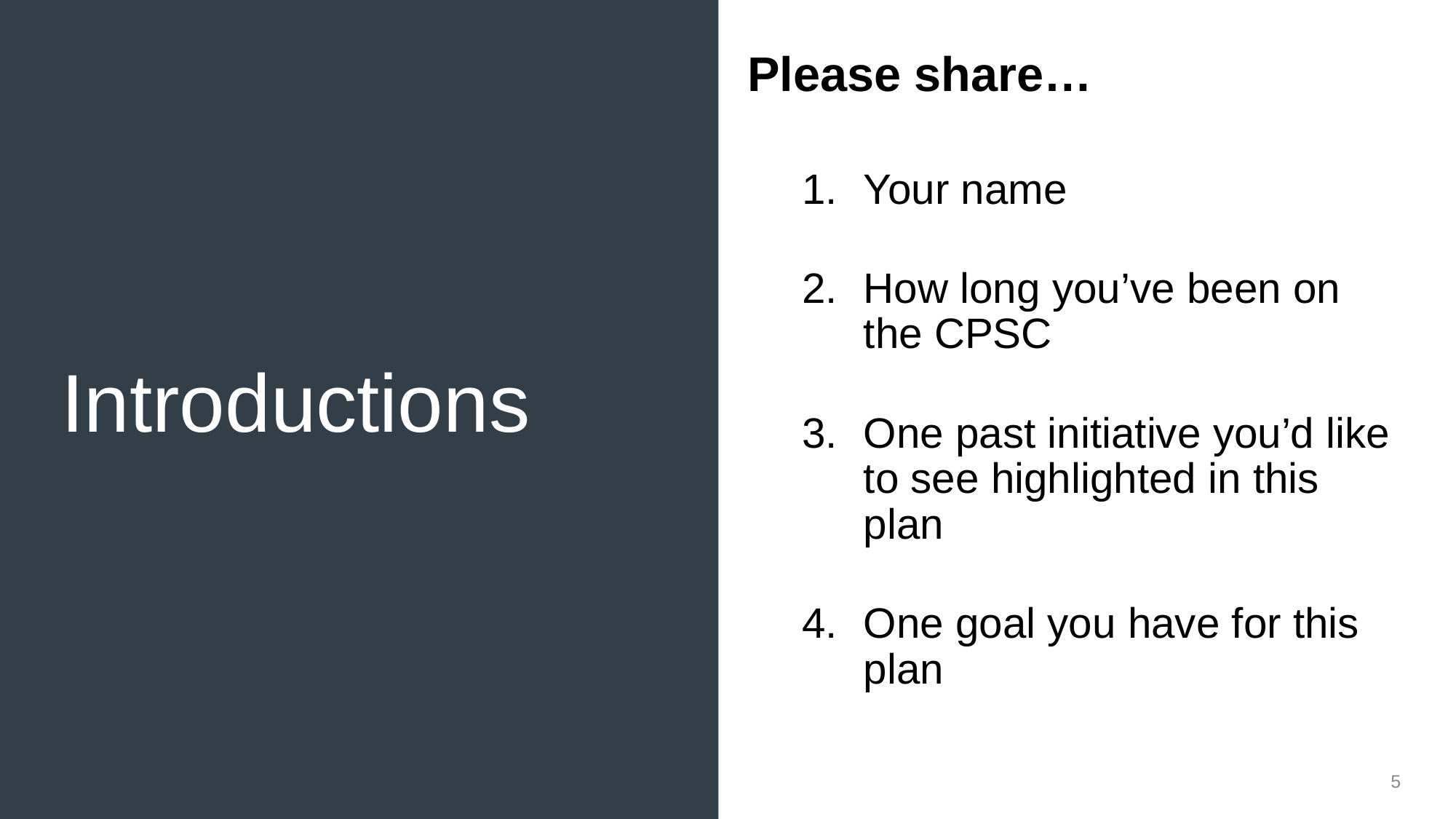

# Introductions
Please share…
Your name
How long you’ve been on the CPSC
One past initiative you’d like to see highlighted in this plan
One goal you have for this plan
5